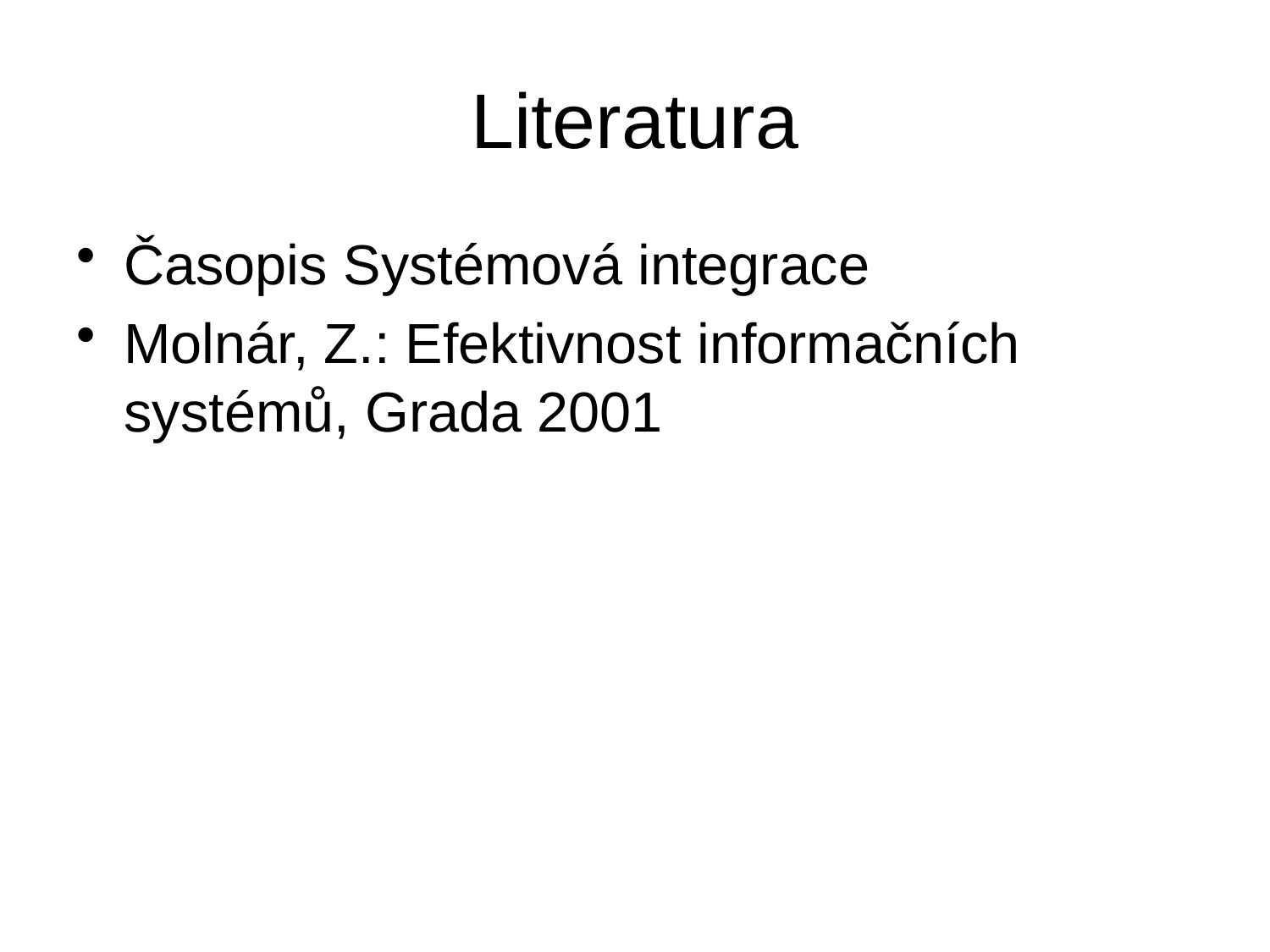

# Literatura
Časopis Systémová integrace
Molnár, Z.: Efektivnost informačních systémů, Grada 2001